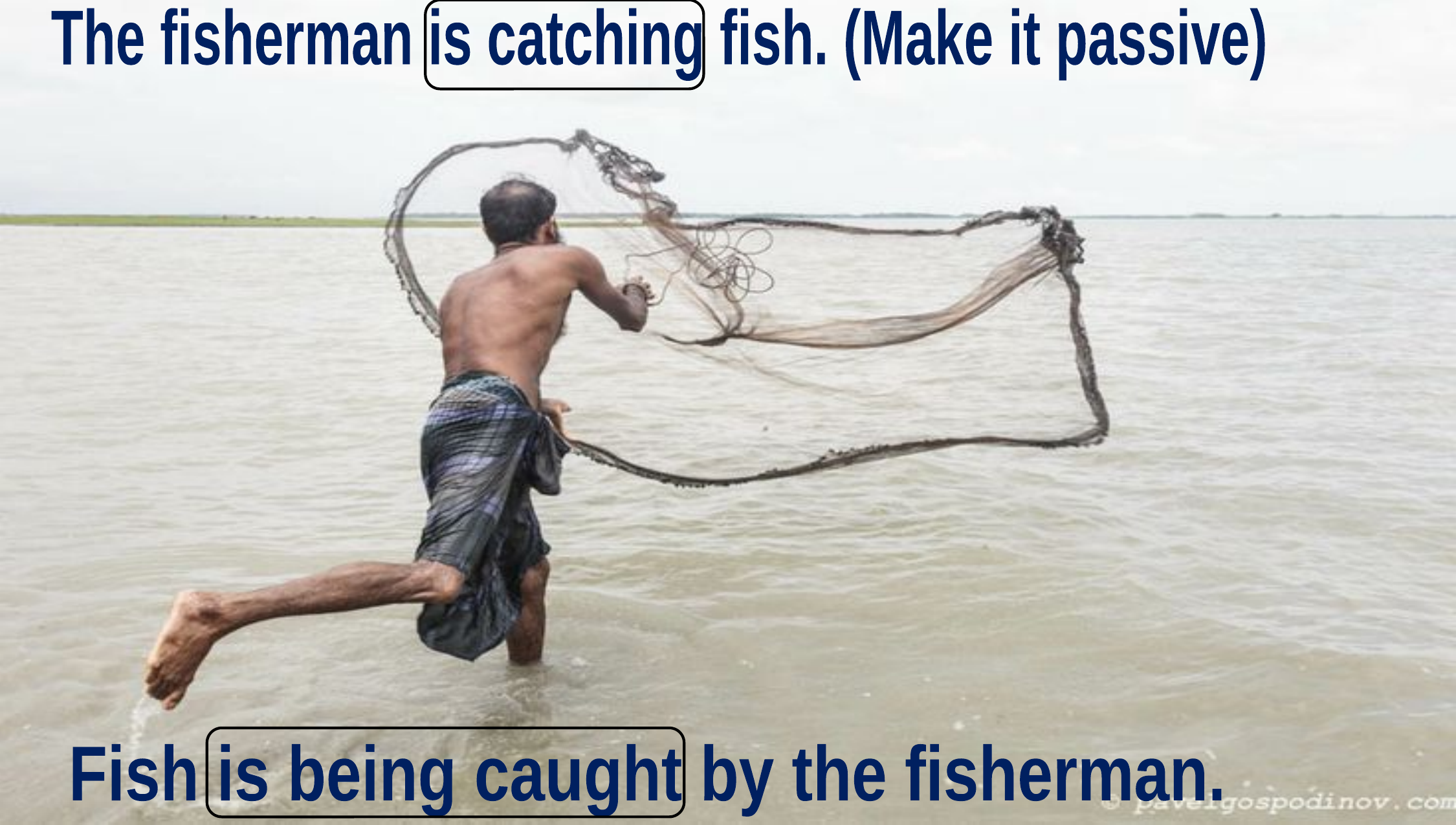

The fisherman is catching fish. (Make it passive)

Fish is being caught by the fisherman.